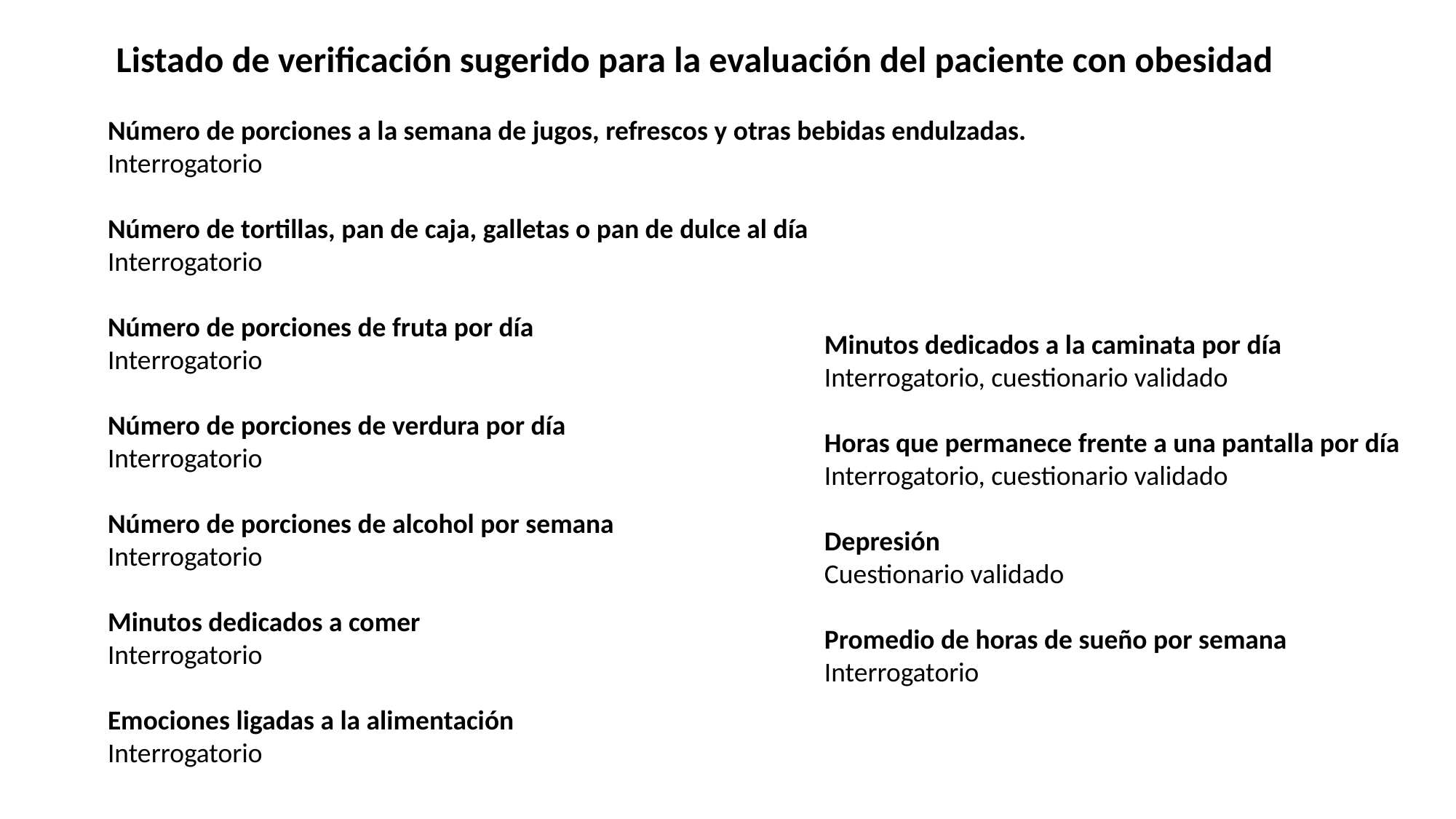

Listado de verificación sugerido para la evaluación del paciente con obesidad

Número de porciones a la semana de jugos, refrescos y otras bebidas endulzadas.
Interrogatorio

Número de tortillas, pan de caja, galletas o pan de dulce al día
Interrogatorio

Número de porciones de fruta por día
Interrogatorio

Número de porciones de verdura por día
Interrogatorio

Número de porciones de alcohol por semana
Interrogatorio

Minutos dedicados a comer
Interrogatorio

Emociones ligadas a la alimentación
Interrogatorio

Minutos dedicados a la caminata por día
Interrogatorio, cuestionario validado

Horas que permanece frente a una pantalla por día
Interrogatorio, cuestionario validado

Depresión
Cuestionario validado

Promedio de horas de sueño por semana
Interrogatorio